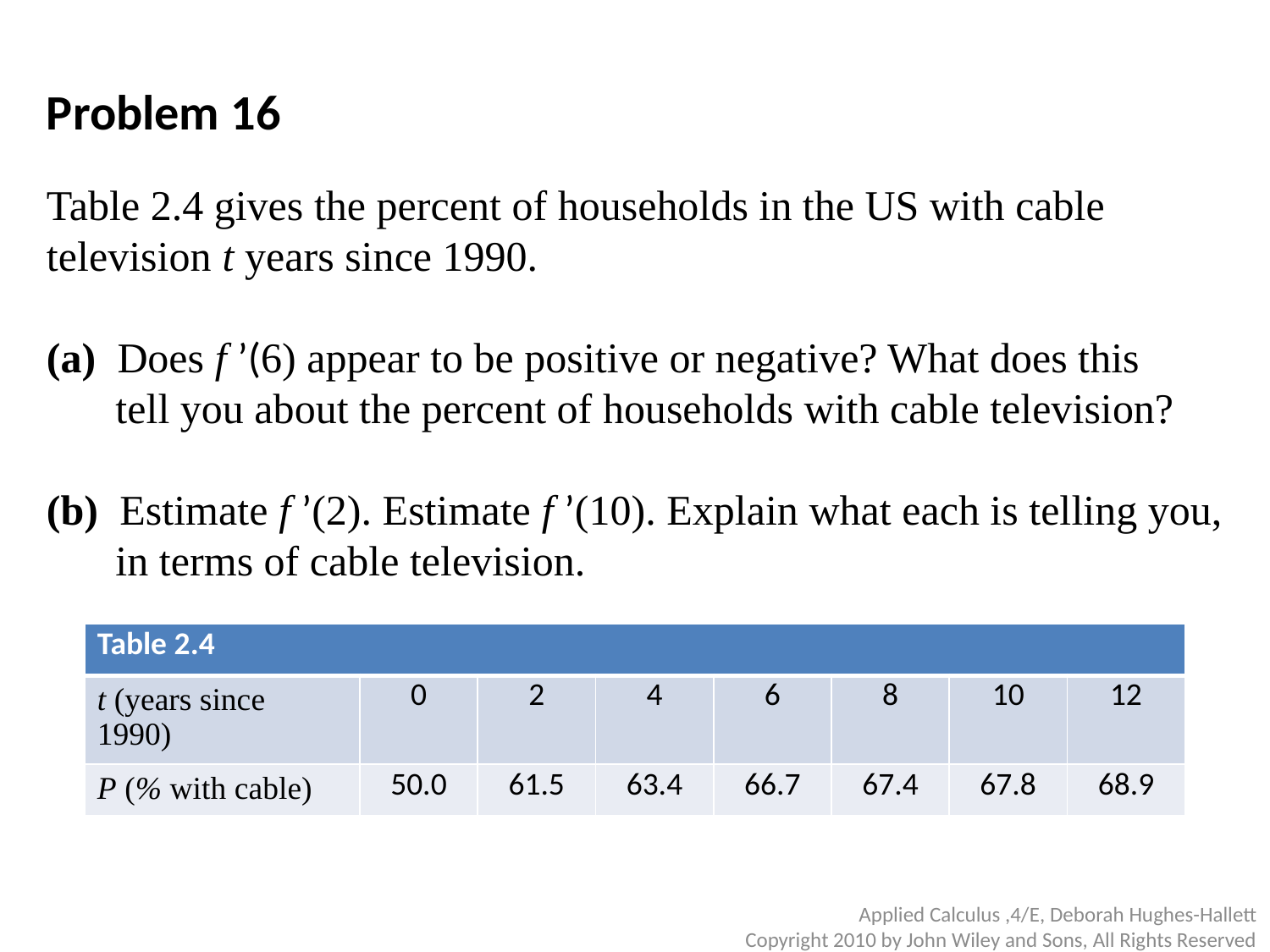

Problem 16

Table 2.4 gives the percent of households in the US with cable
television t years since 1990.

(a)  Does f ’(6) appear to be positive or negative? What does this
	  tell you about the percent of households with cable television?

(b)  Estimate f ’(2). Estimate f ’(10). Explain what each is telling you,
	  in terms of cable television.
| Table 2.4 |  |  |  |  |  |  |  |
| --- | --- | --- | --- | --- | --- | --- | --- |
| t (years since 1990) | 0 | 2 | 4 | 6 | 8 | 10 | 12 |
| P (% with cable) | 50.0 | 61.5 | 63.4 | 66.7 | 67.4 | 67.8 | 68.9 |
Applied Calculus ,4/E, Deborah Hughes-Hallett
Copyright 2010 by John Wiley and Sons, All Rights Reserved